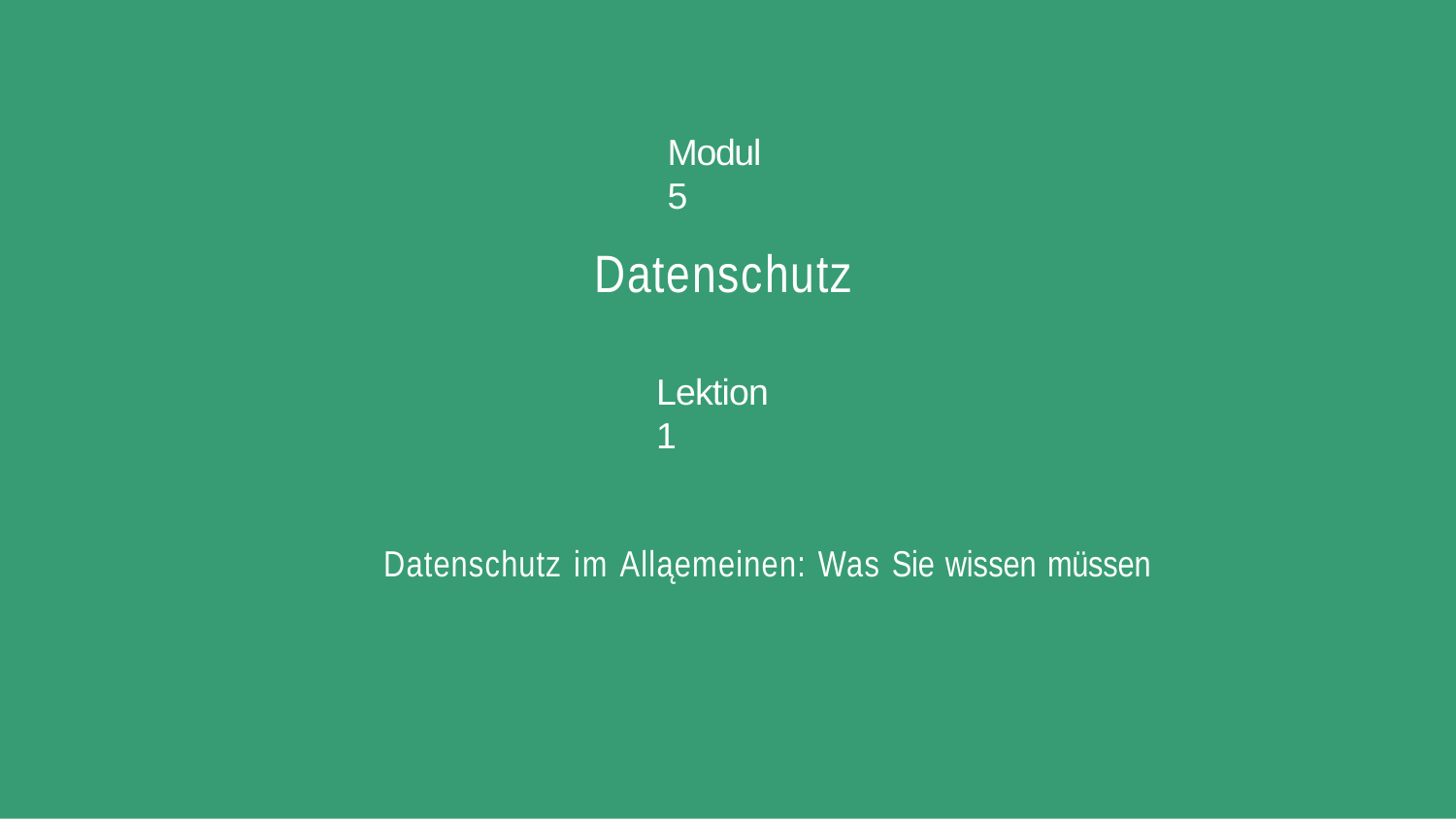

Modul 5
# Datenschutz
Lektion 1
Datenschutz im Alląemeinen: Was Sie wissen müssen